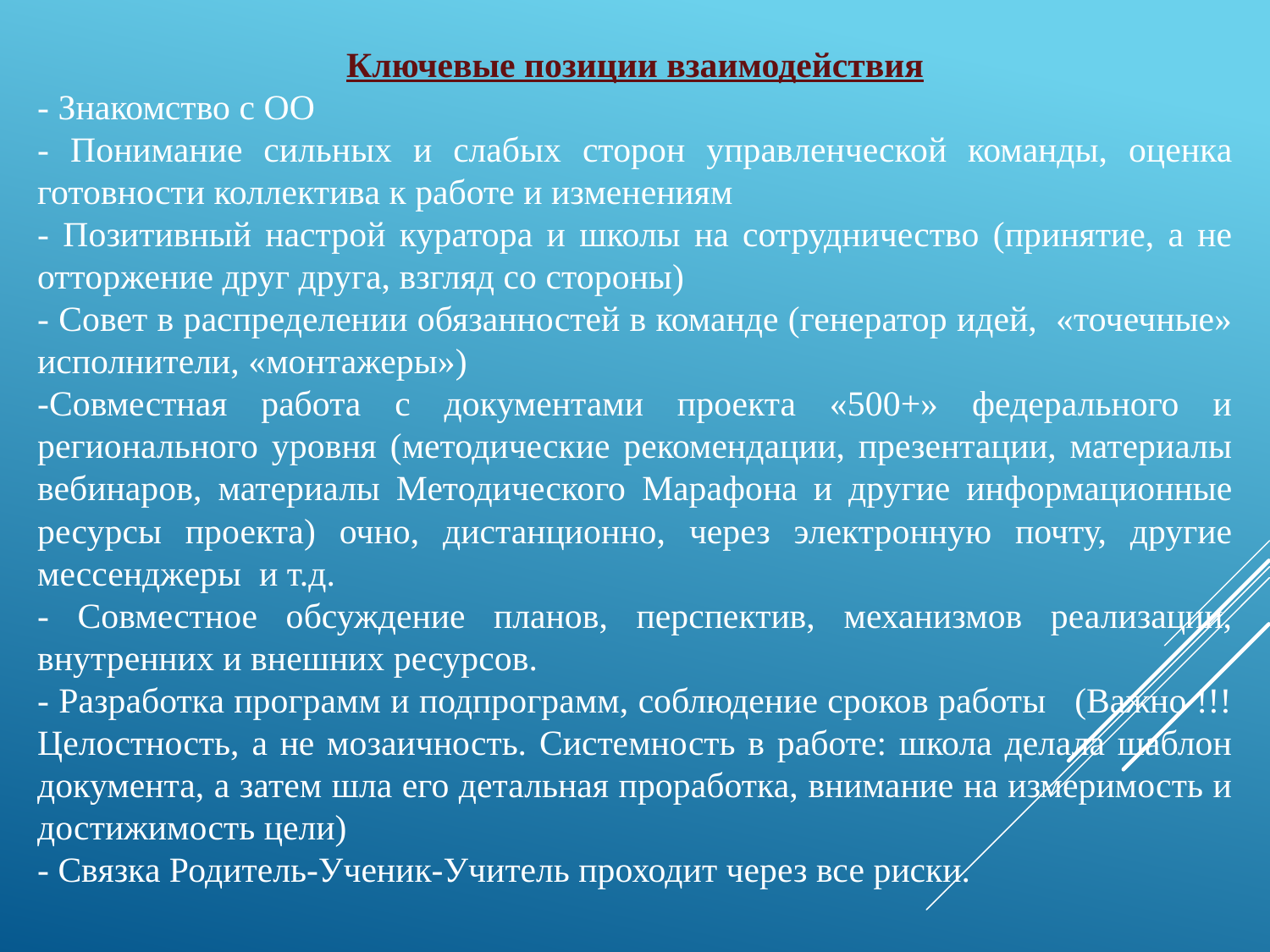

Ключевые позиции взаимодействия
- Знакомство с ОО
- Понимание сильных и слабых сторон управленческой команды, оценка готовности коллектива к работе и изменениям
- Позитивный настрой куратора и школы на сотрудничество (принятие, а не отторжение друг друга, взгляд со стороны)
- Совет в распределении обязанностей в команде (генератор идей,  «точечные» исполнители, «монтажеры»)
-Совместная работа с документами проекта «500+» федерального и регионального уровня (методические рекомендации, презентации, материалы вебинаров, материалы Методического Марафона и другие информационные ресурсы проекта) очно, дистанционно, через электронную почту, другие мессенджеры  и т.д.
- Совместное обсуждение планов, перспектив, механизмов реализации, внутренних и внешних ресурсов.
- Разработка программ и подпрограмм, соблюдение сроков работы   (Важно !!! Целостность, а не мозаичность. Системность в работе: школа делала шаблон документа, а затем шла его детальная проработка, внимание на измеримость и достижимость цели)
- Связка Родитель-Ученик-Учитель проходит через все риски.